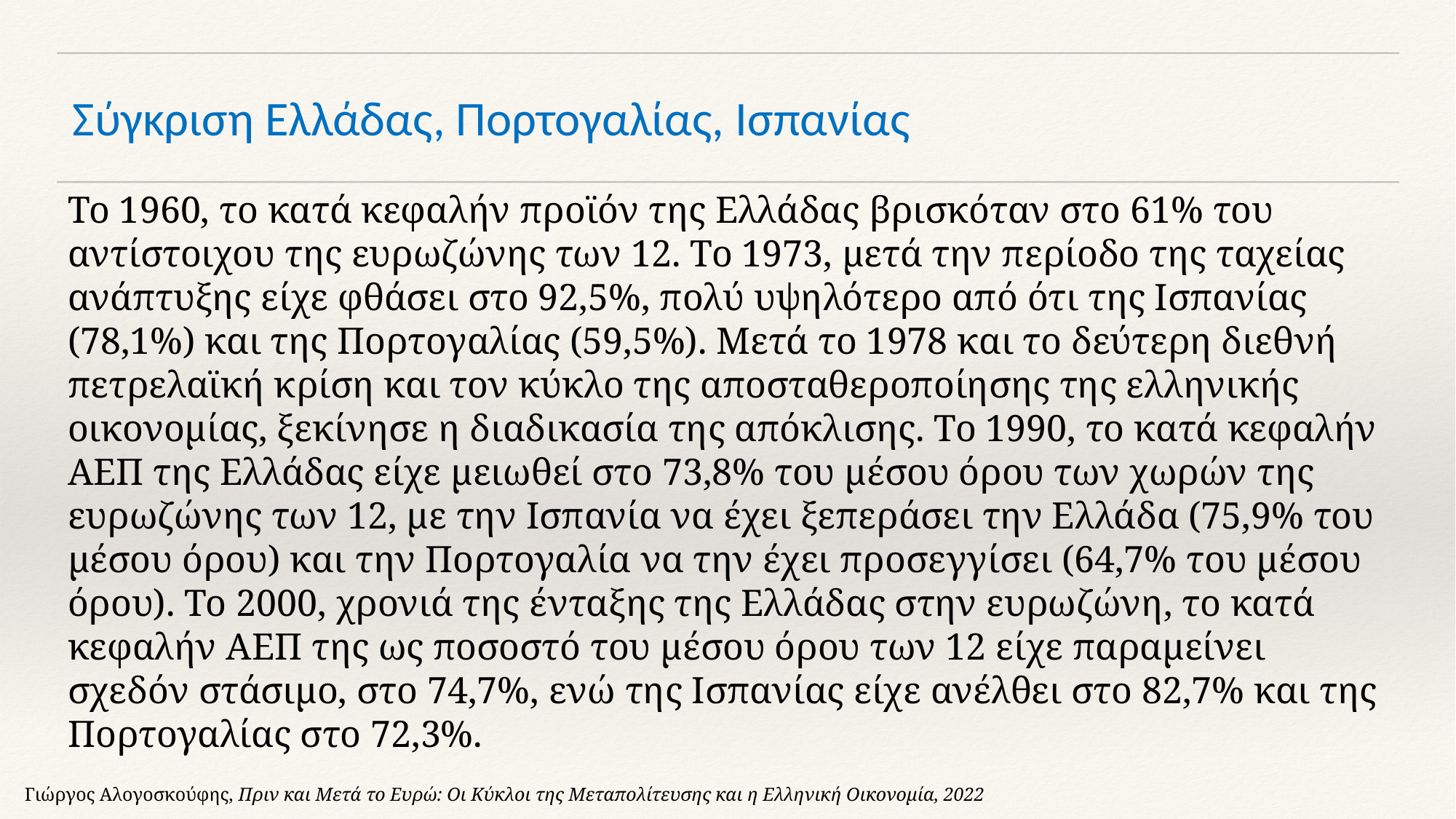

# Σύγκριση Ελλάδας, Πορτογαλίας, Ισπανίας
Το 1960, το κατά κεφαλήν προϊόν της Ελλάδας βρισκόταν στο 61% του αντίστοιχου της ευρωζώνης των 12. Το 1973, μετά την περίοδο της ταχείας ανάπτυξης είχε φθάσει στο 92,5%, πολύ υψηλότερο από ότι της Ισπανίας (78,1%) και της Πορτογαλίας (59,5%). Μετά το 1978 και το δεύτερη διεθνή πετρελαϊκή κρίση και τον κύκλο της αποσταθεροποίησης της ελληνικής οικονομίας, ξεκίνησε η διαδικασία της απόκλισης. Το 1990, το κατά κεφαλήν ΑΕΠ της Ελλάδας είχε μειωθεί στο 73,8% του μέσου όρου των χωρών της ευρωζώνης των 12, με την Ισπανία να έχει ξεπεράσει την Ελλάδα (75,9% του μέσου όρου) και την Πορτογαλία να την έχει προσεγγίσει (64,7% του μέσου όρου). Το 2000, χρονιά της ένταξης της Ελλάδας στην ευρωζώνη, το κατά κεφαλήν ΑΕΠ της ως ποσοστό του μέσου όρου των 12 είχε παραμείνει σχεδόν στάσιμο, στο 74,7%, ενώ της Ισπανίας είχε ανέλθει στο 82,7% και της Πορτογαλίας στο 72,3%.

36